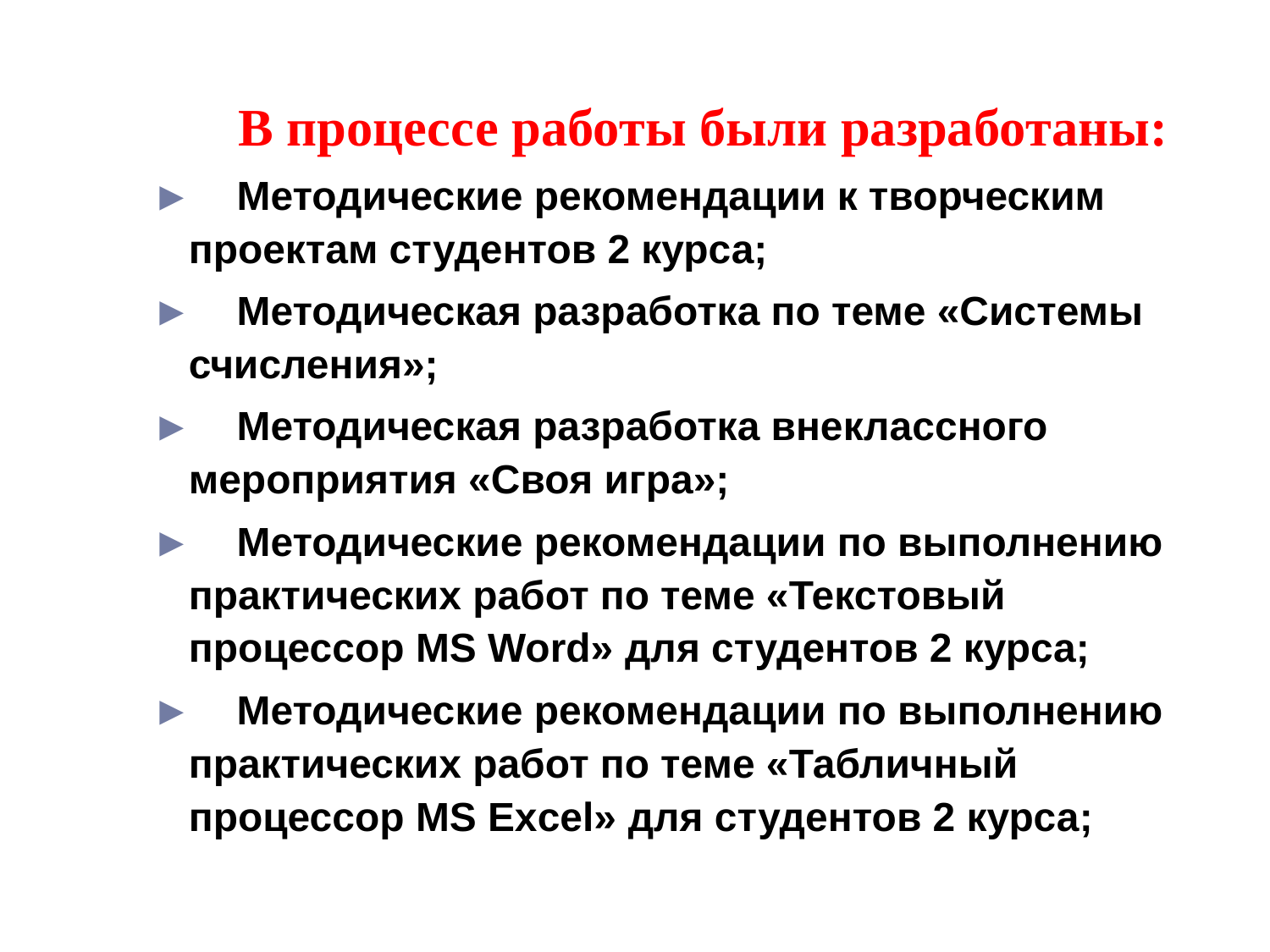

В процессе работы были разработаны:
►    Методические рекомендации к творческим проектам студентов 2 курса;
►    Методическая разработка по теме «Системы счисления»;
►    Методическая разработка внеклассного мероприятия «Своя игра»;
►    Методические рекомендации по выполнению практических работ по теме «Текстовый процессор MS Word» для студентов 2 курса;
►    Методические рекомендации по выполнению практических работ по теме «Табличный процессор MS Excel» для студентов 2 курса;